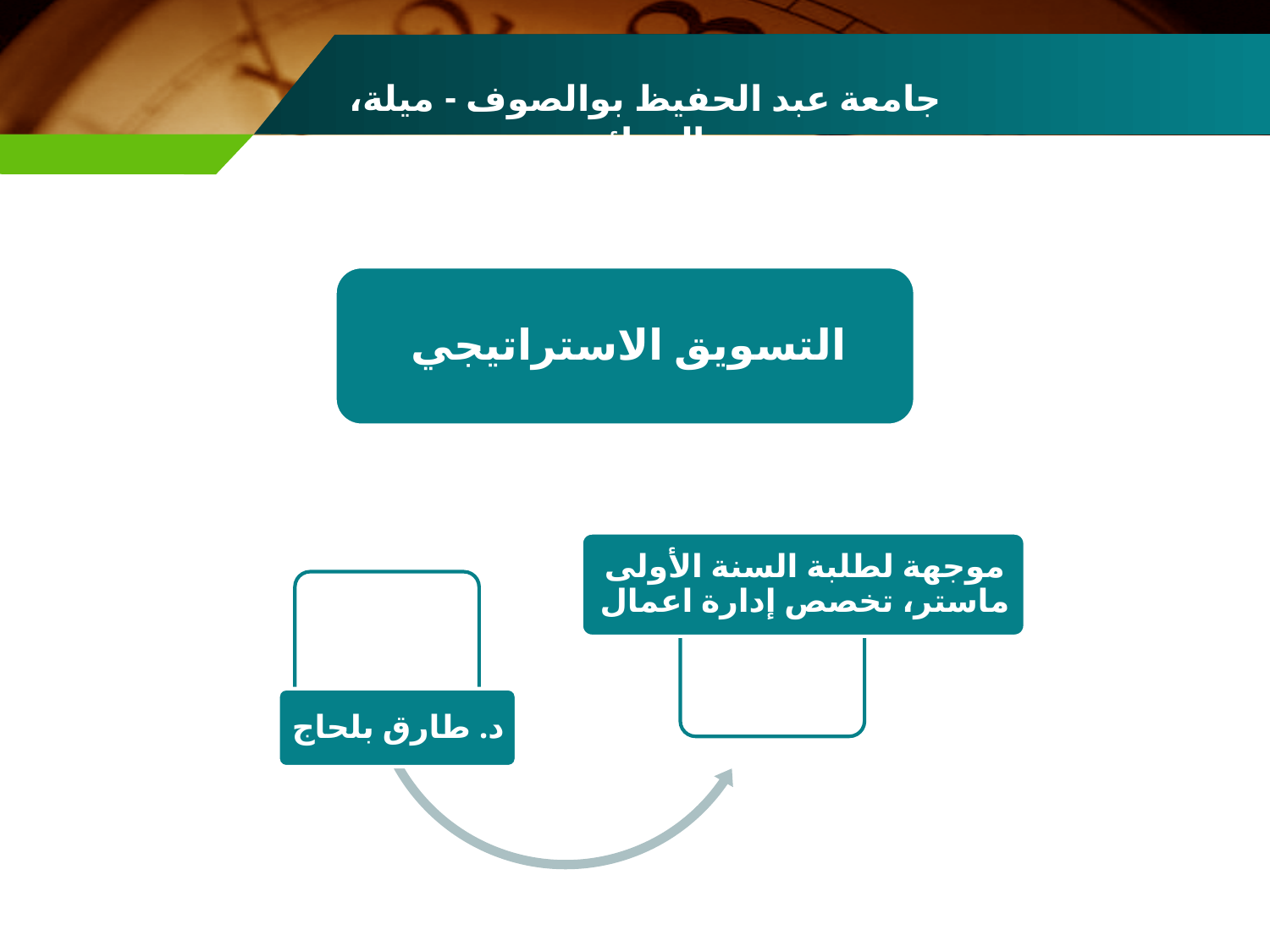

جامعة عبد الحفيظ بوالصوف - ميلة، الجزائر

التسويق الاستراتيجي
د. طارق بلحاج
موجهة لطلبة السنة الأولى ماستر، تخصص إدارة اعمال